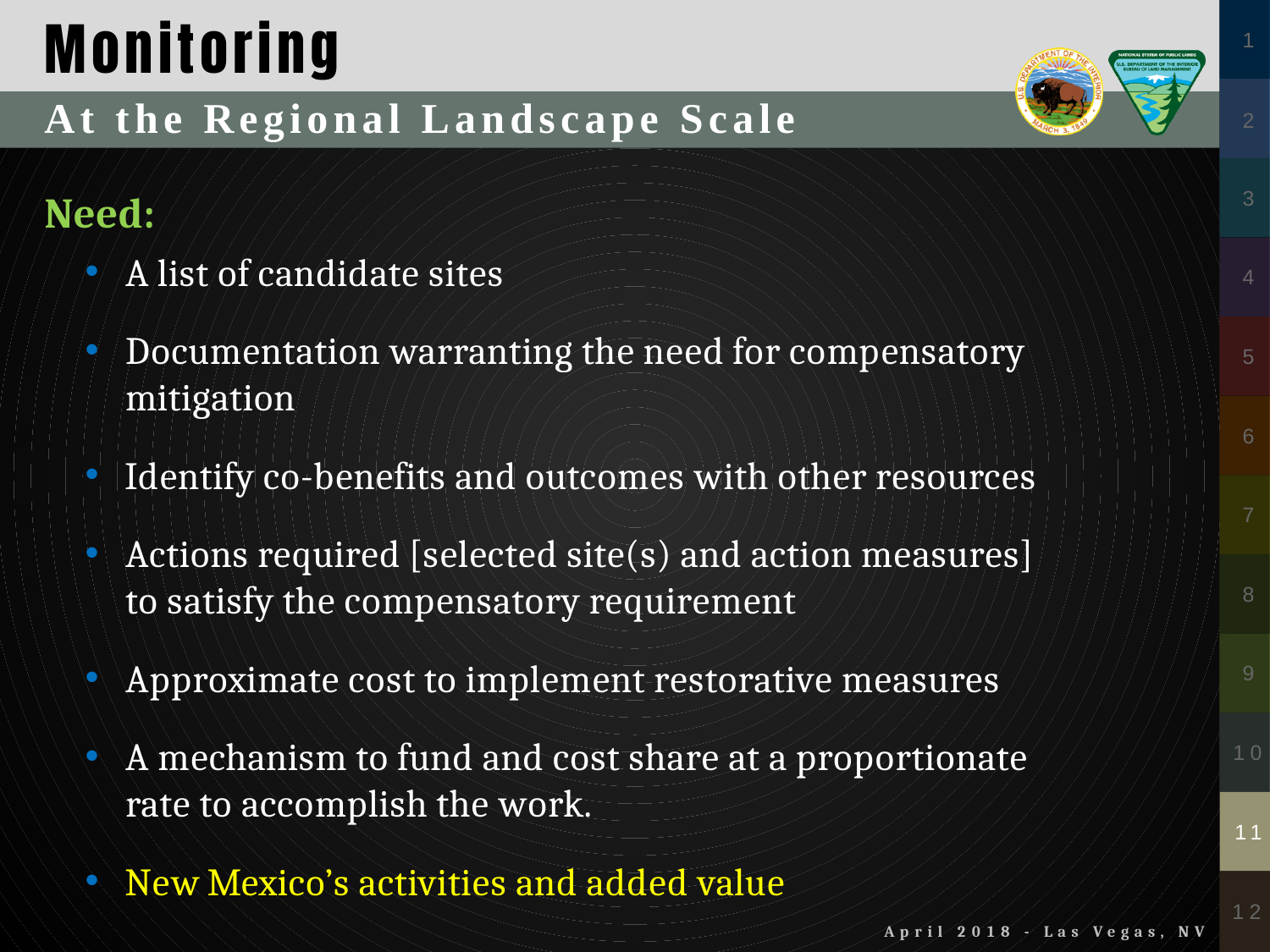

At the Regional Landscape Scale

Need:
A list of candidate sites
Documentation warranting the need for compensatory mitigation
Identify co-benefits and outcomes with other resources
Actions required [selected site(s) and action measures] to satisfy the compensatory requirement
Approximate cost to implement restorative measures
A mechanism to fund and cost share at a proportionate rate to accomplish the work.
New Mexico’s activities and added value